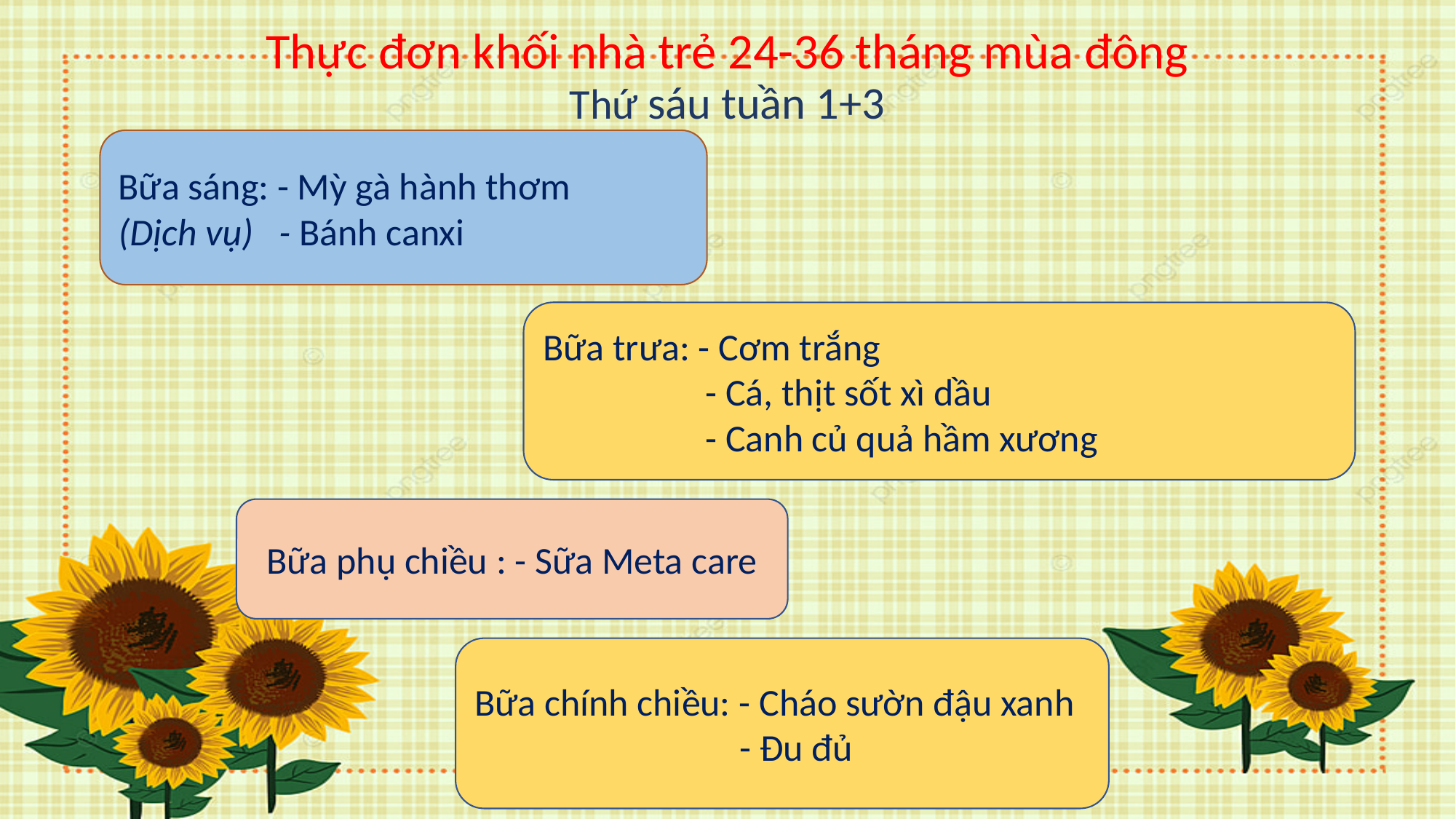

# Thực đơn khối nhà trẻ 24-36 tháng mùa đông Thứ sáu tuần 1+3
Bữa sáng: - Mỳ gà hành thơm
(Dịch vụ)   - Bánh canxi

Bữa trưa: - Cơm trắng
                   - Cá, thịt sốt xì dầu
                   - Canh củ quả hầm xương
Bữa phụ chiều : - Sữa Meta care
Bữa chính chiều: - Cháo sườn đậu xanh
                               - Đu đủ